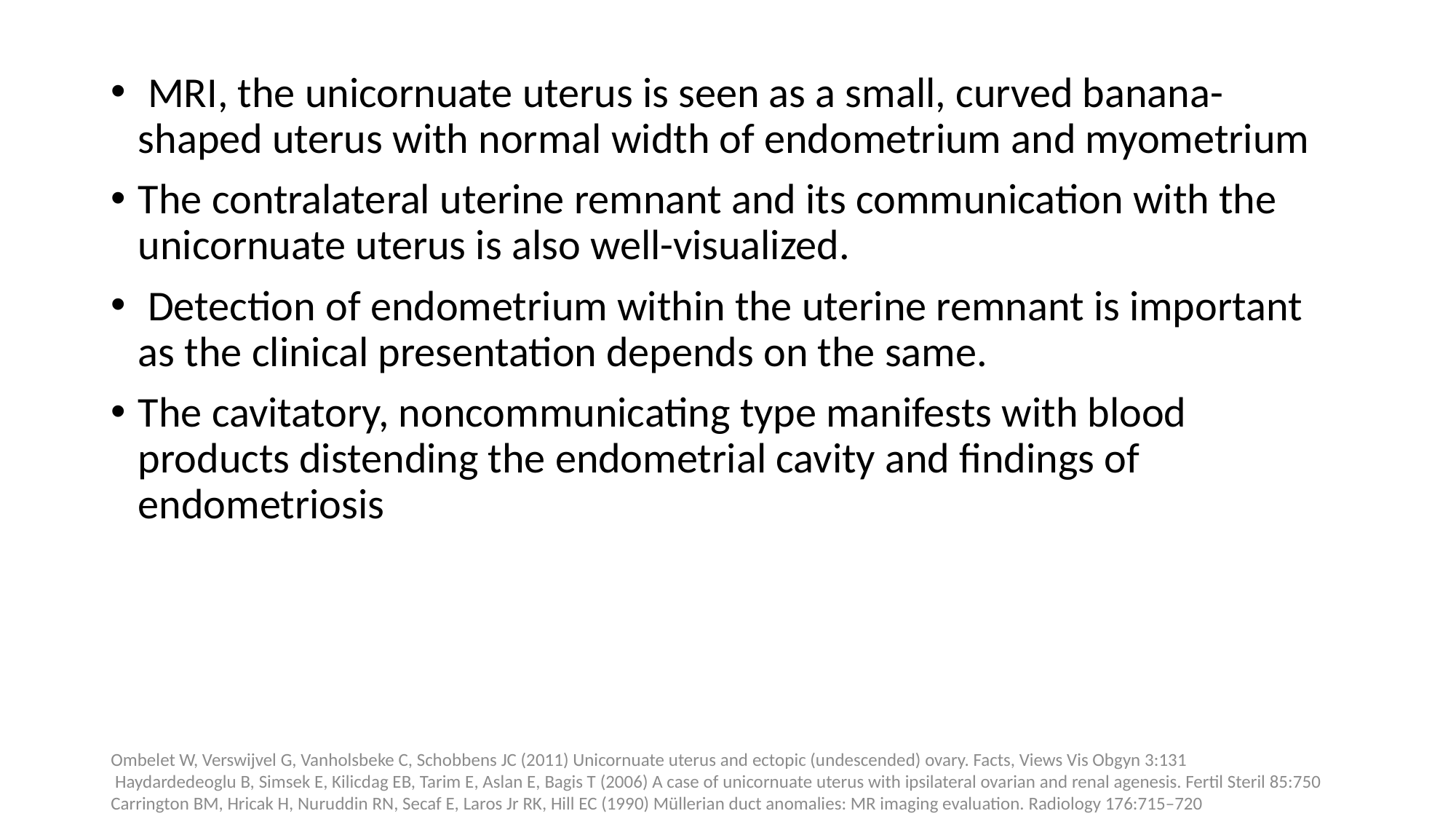

MRI, the unicornuate uterus is seen as a small, curved banana-shaped uterus with normal width of endometrium and myometrium
The contralateral uterine remnant and its communication with the unicornuate uterus is also well-visualized.
 Detection of endometrium within the uterine remnant is important as the clinical presentation depends on the same.
The cavitatory, noncommunicating type manifests with blood products distending the endometrial cavity and findings of endometriosis
Ombelet W, Verswijvel G, Vanholsbeke C, Schobbens JC (2011) Unicornuate uterus and ectopic (undescended) ovary. Facts, Views Vis Obgyn 3:131
 Haydardedeoglu B, Simsek E, Kilicdag EB, Tarim E, Aslan E, Bagis T (2006) A case of unicornuate uterus with ipsilateral ovarian and renal agenesis. Fertil Steril 85:750
Carrington BM, Hricak H, Nuruddin RN, Secaf E, Laros Jr RK, Hill EC (1990) Müllerian duct anomalies: MR imaging evaluation. Radiology 176:715–720